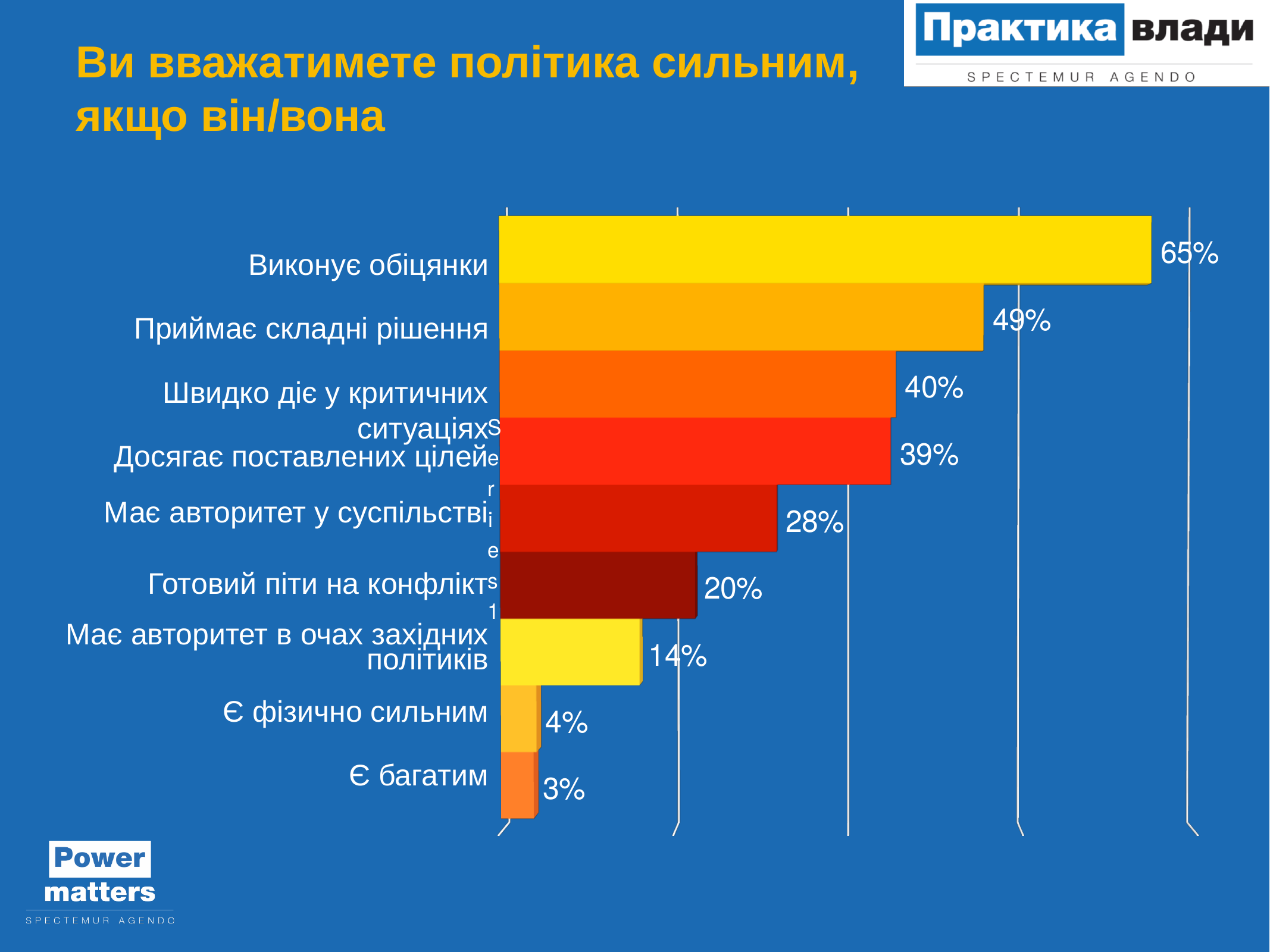

Ви вважатимете політика сильним,
якщо він/вона

[unsupported chart]

Виконує обіцянки

Приймає складні рішення
Швидко діє у критичних ситуаціях
Досягає поставлених цілей
Має авторитет у суспільстві
Готовий піти на конфлікт
Має авторитет в очах західних політиків
Є фізично сильним
Є багатим